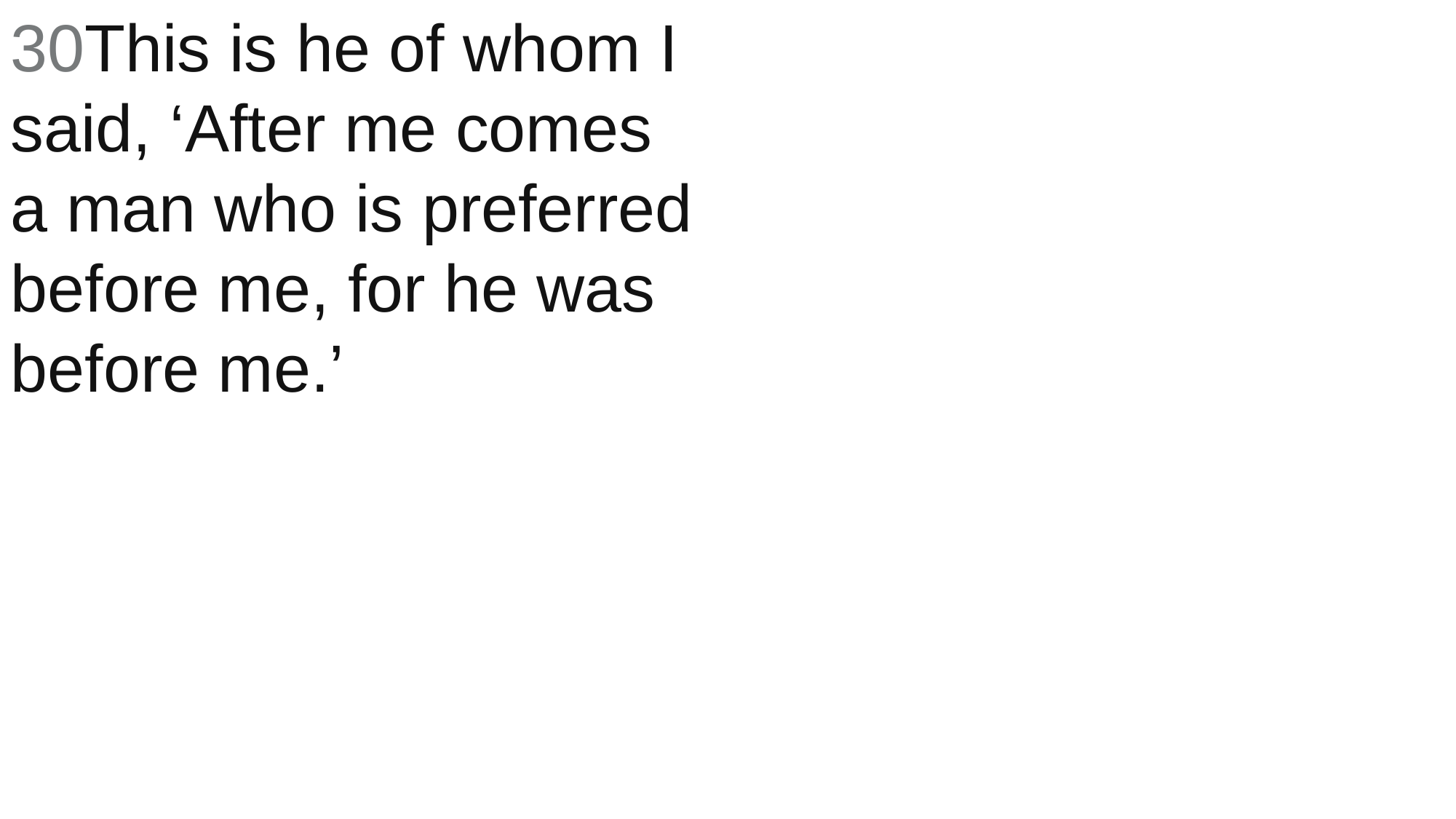

30This is he of whom I said, ‘After me comes a man who is preferred before me, for he was before me.’